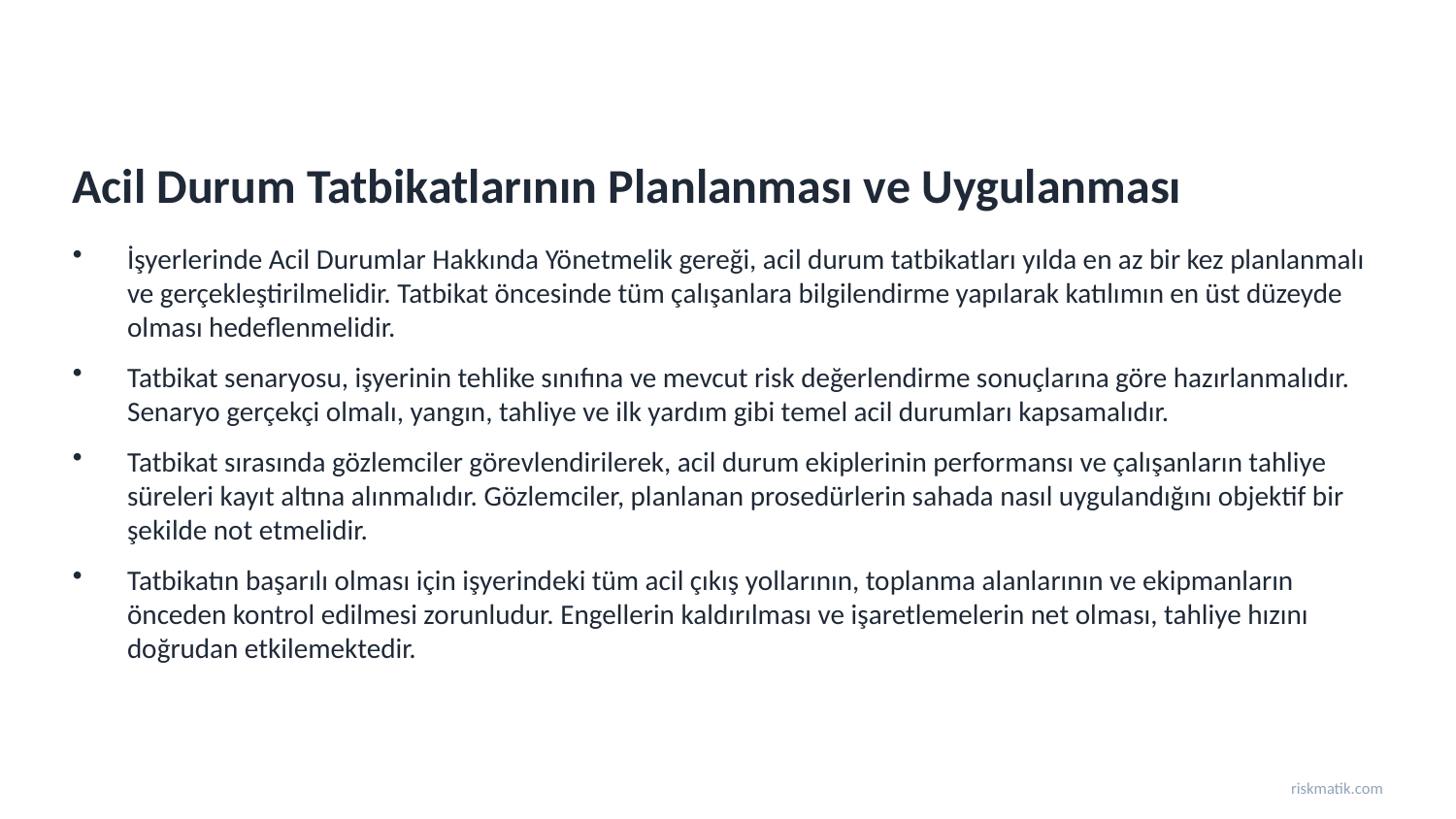

Acil Durum Tatbikatlarının Planlanması ve Uygulanması
İşyerlerinde Acil Durumlar Hakkında Yönetmelik gereği, acil durum tatbikatları yılda en az bir kez planlanmalı ve gerçekleştirilmelidir. Tatbikat öncesinde tüm çalışanlara bilgilendirme yapılarak katılımın en üst düzeyde olması hedeflenmelidir.
Tatbikat senaryosu, işyerinin tehlike sınıfına ve mevcut risk değerlendirme sonuçlarına göre hazırlanmalıdır. Senaryo gerçekçi olmalı, yangın, tahliye ve ilk yardım gibi temel acil durumları kapsamalıdır.
Tatbikat sırasında gözlemciler görevlendirilerek, acil durum ekiplerinin performansı ve çalışanların tahliye süreleri kayıt altına alınmalıdır. Gözlemciler, planlanan prosedürlerin sahada nasıl uygulandığını objektif bir şekilde not etmelidir.
Tatbikatın başarılı olması için işyerindeki tüm acil çıkış yollarının, toplanma alanlarının ve ekipmanların önceden kontrol edilmesi zorunludur. Engellerin kaldırılması ve işaretlemelerin net olması, tahliye hızını doğrudan etkilemektedir.
riskmatik.com